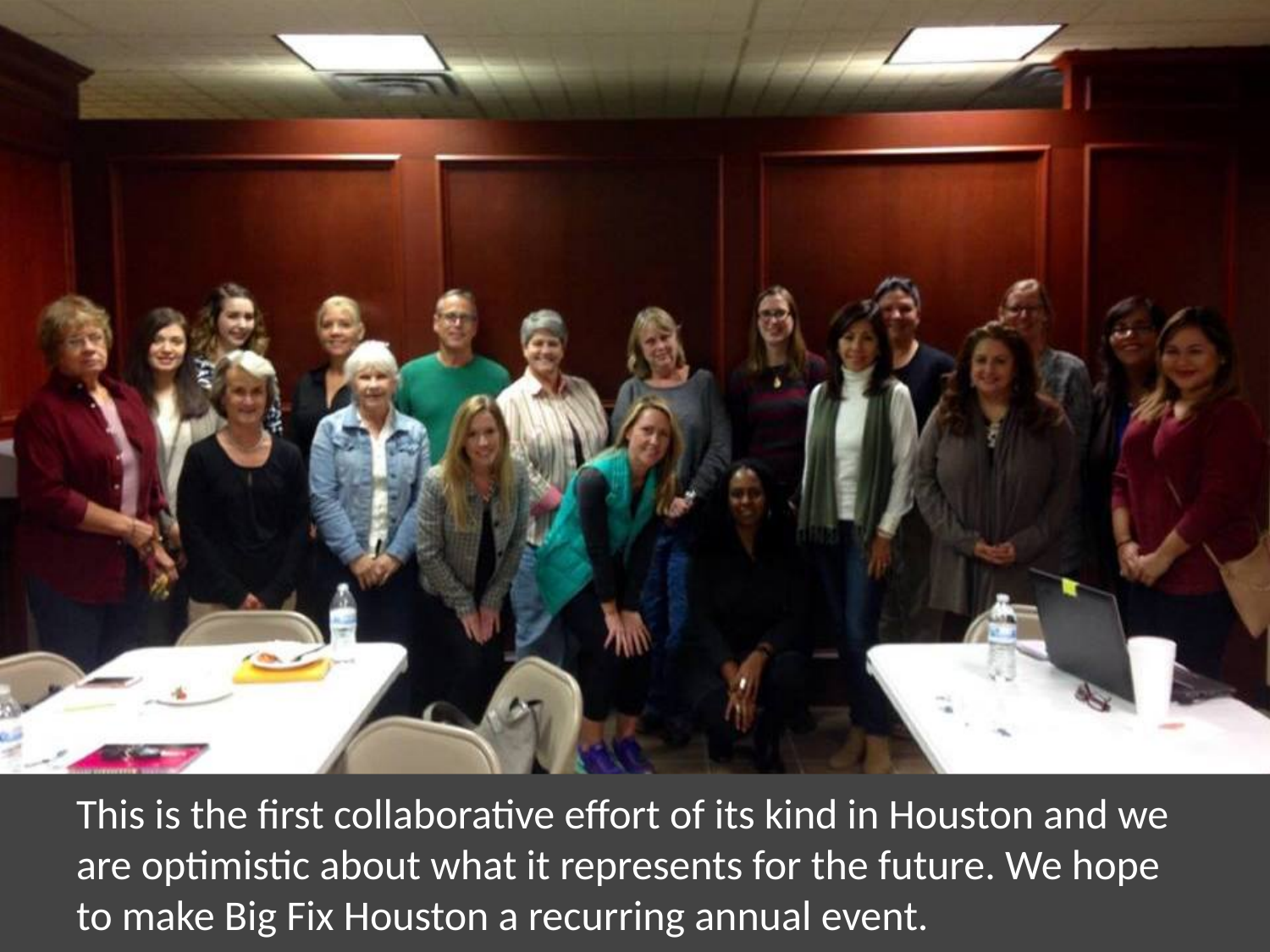

This is the first collaborative effort of its kind in Houston and we
are optimistic about what it represents for the future. We hope
to make Big Fix Houston a recurring annual event.